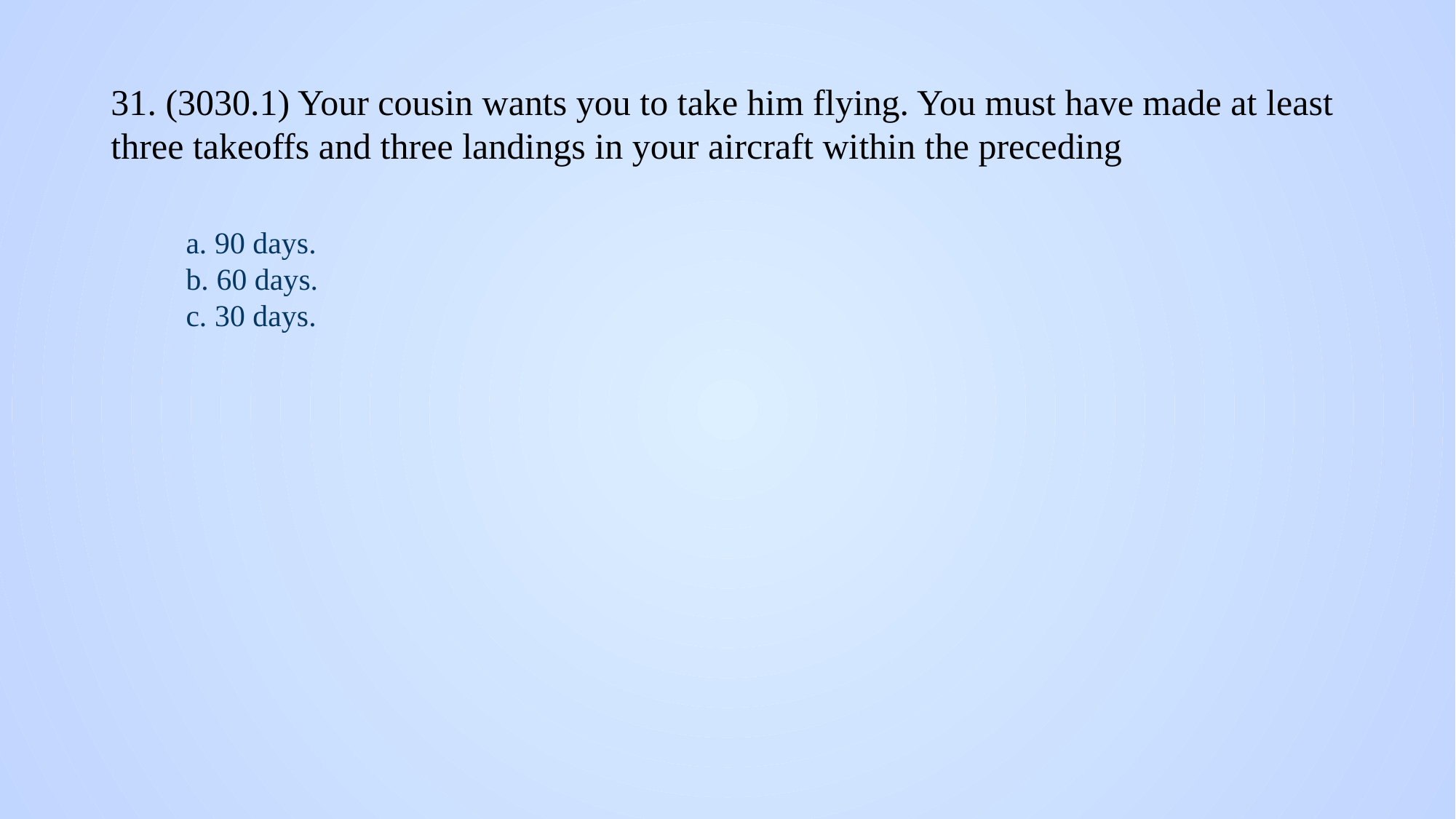

# 31. (3030.1) Your cousin wants you to take him flying. You must have made at least three takeoffs and three landings in your aircraft within the preceding
a. 90 days.
b. 60 days.
c. 30 days.